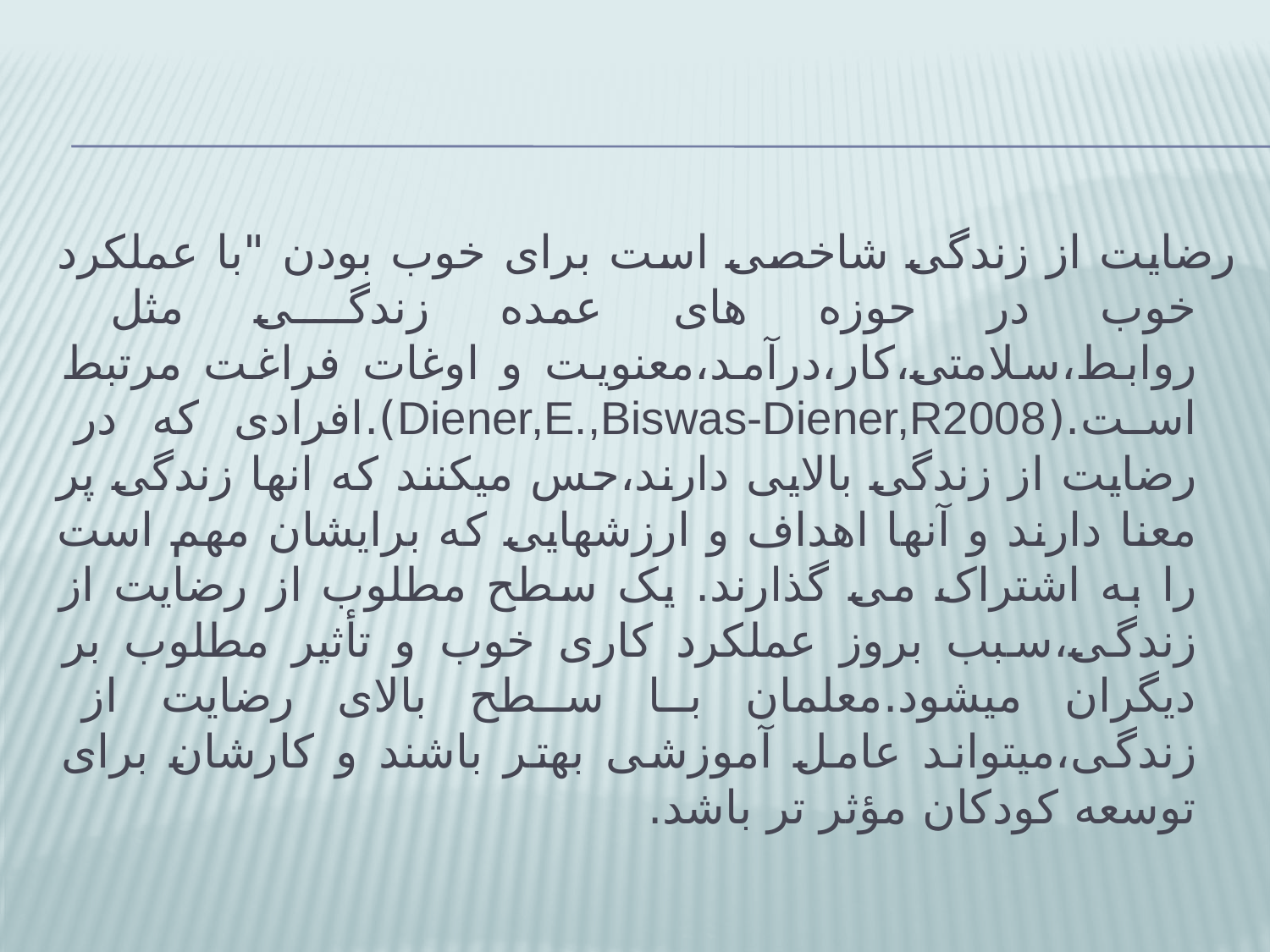

#
رضایت از زندگی شاخصی است برای خوب بودن "با عملکرد خوب در حوزه های عمده زندگی مثل روابط،سلامتی،کار،درآمد،معنویت و اوغات فراغت مرتبط است.(Diener,E.,Biswas-Diener,R2008).افرادی که در رضایت از زندگی بالایی دارند،حس میکنند که انها زندگی پر معنا دارند و آنها اهداف و ارزشهایی که برایشان مهم است را به اشتراک می گذارند. یک سطح مطلوب از رضایت از زندگی،سبب بروز عملکرد کاری خوب و تأثیر مطلوب بر دیگران میشود.معلمان با سطح بالای رضایت از زندگی،میتواند عامل آموزشی بهتر باشند و کارشان برای توسعه کودکان مؤثر تر باشد.